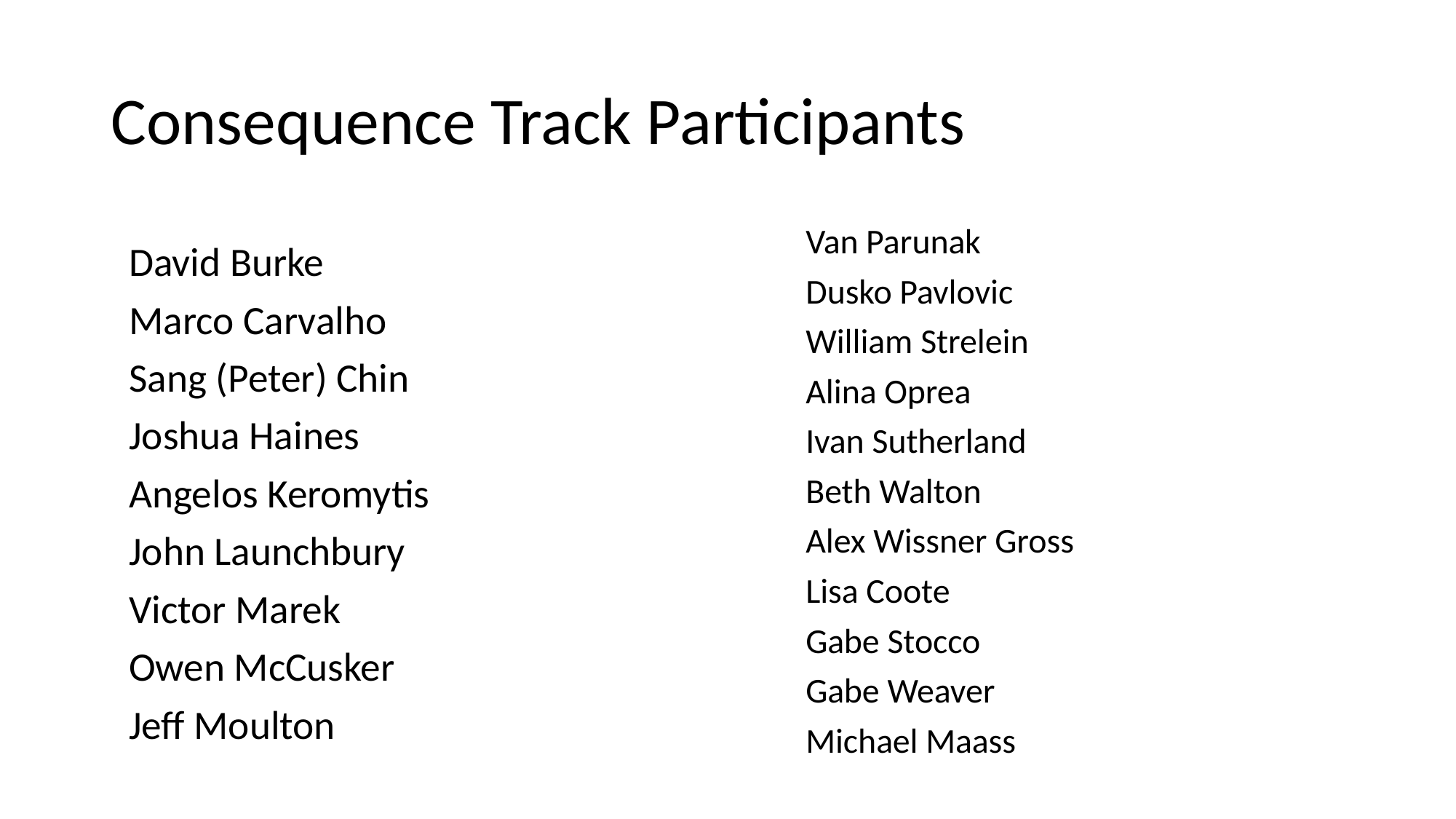

# Consequence Track Participants
Van Parunak
Dusko Pavlovic
William Strelein
Alina Oprea
Ivan Sutherland
Beth Walton
Alex Wissner Gross
Lisa Coote
Gabe Stocco
Gabe Weaver
Michael Maass
David Burke
Marco Carvalho
Sang (Peter) Chin
Joshua Haines
Angelos Keromytis
John Launchbury
Victor Marek
Owen McCusker
Jeff Moulton